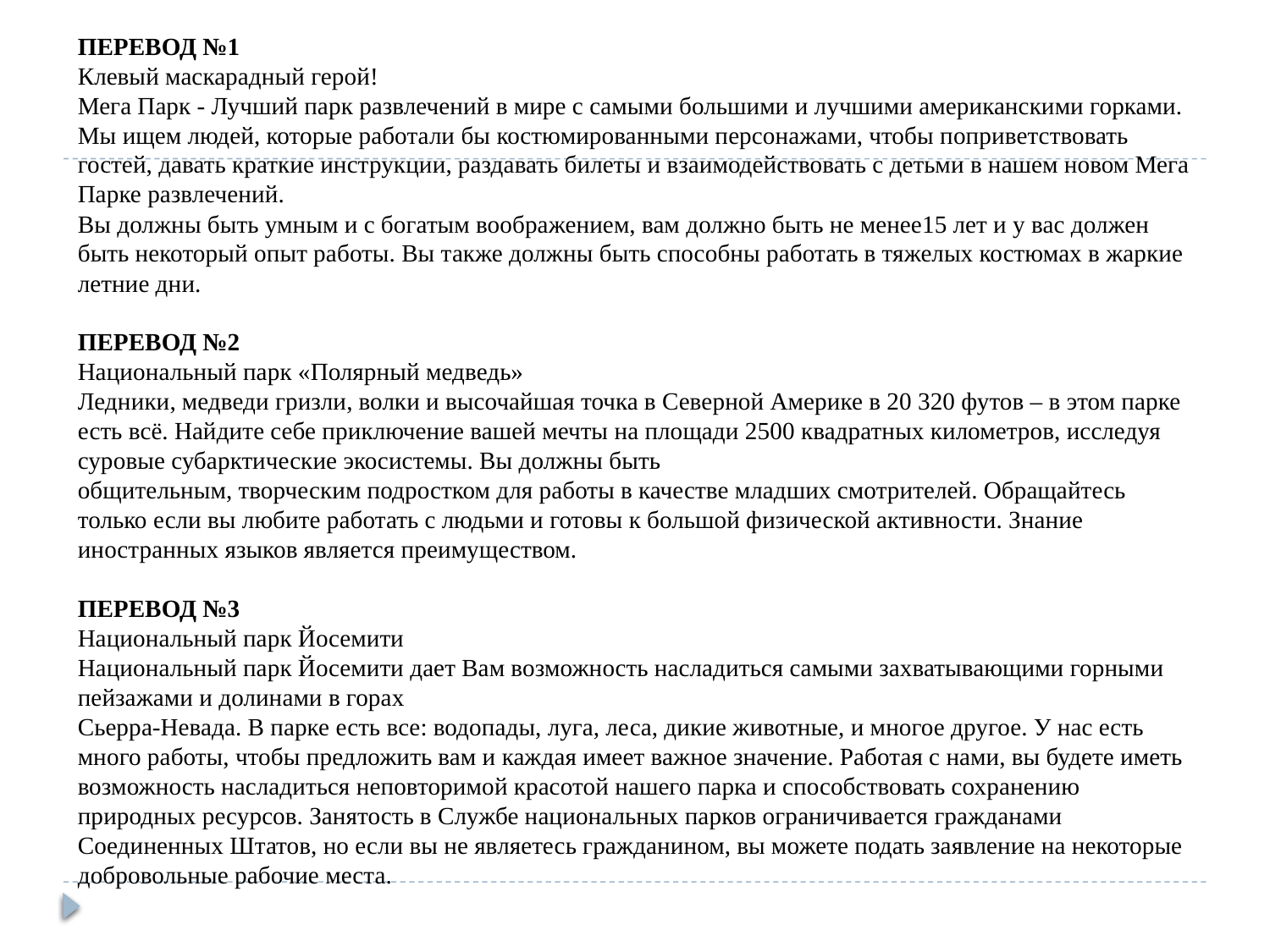

# ПЕРЕВОД №1 Клевый маскарадный герой! Мега Парк - Лучший парк развлечений в мире с самыми большими и лучшими американскими горками. Мы ищем людей, которые работали бы костюмированными персонажами, чтобы поприветствовать гостей, давать краткие инструкции, раздавать билеты и взаимодействовать с детьми в нашем новом Мега Парке развлечений. Вы должны быть умным и с богатым воображением, вам должно быть не менее15 лет и у вас должен быть некоторый опыт работы. Вы также должны быть способны работать в тяжелых костюмах в жаркие летние дни. ПЕРЕВОД №2 Национальный парк «Полярный медведь» Ледники, медведи гризли, волки и высочайшая точка в Северной Америке в 20 320 футов – в этом парке есть всё. Найдите себе приключение вашей мечты на площади 2500 квадратных километров, исследуя суровые субарктические экосистемы. Вы должны быть  общительным, творческим подростком для работы в качестве младших смотрителей. Обращайтесь только если вы любите работать с людьми и готовы к большой физической активности. Знание иностранных языков является преимуществом. ПЕРЕВОД №3 Национальный парк Йосемити Национальный парк Йосемити дает Вам возможность насладиться самыми захватывающими горными пейзажами и долинами в горах  Сьерра-Невада. В парке есть все: водопады, луга, леса, дикие животные, и многое другое. У нас есть много работы, чтобы предложить вам и каждая имеет важное значение. Работая с нами, вы будете иметь возможность насладиться неповторимой красотой нашего парка и способствовать сохранению природных ресурсов. Занятость в Службе национальных парков ограничивается гражданами Соединенных Штатов, но если вы не являетесь гражданином, вы можете подать заявление на некоторые добровольные рабочие места.